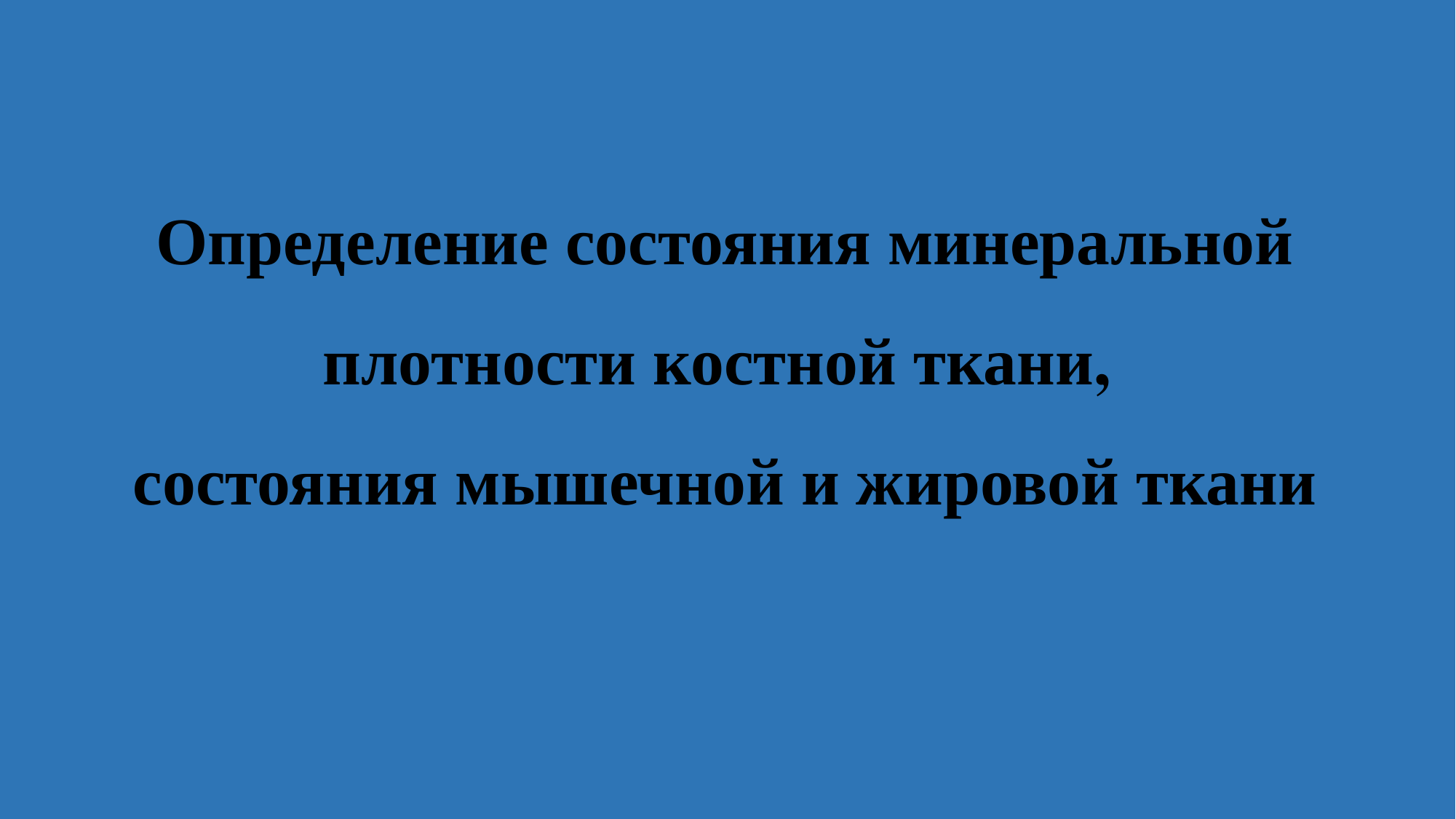

# Определение состояния минеральной плотности костной ткани, состояния мышечной и жировой ткани